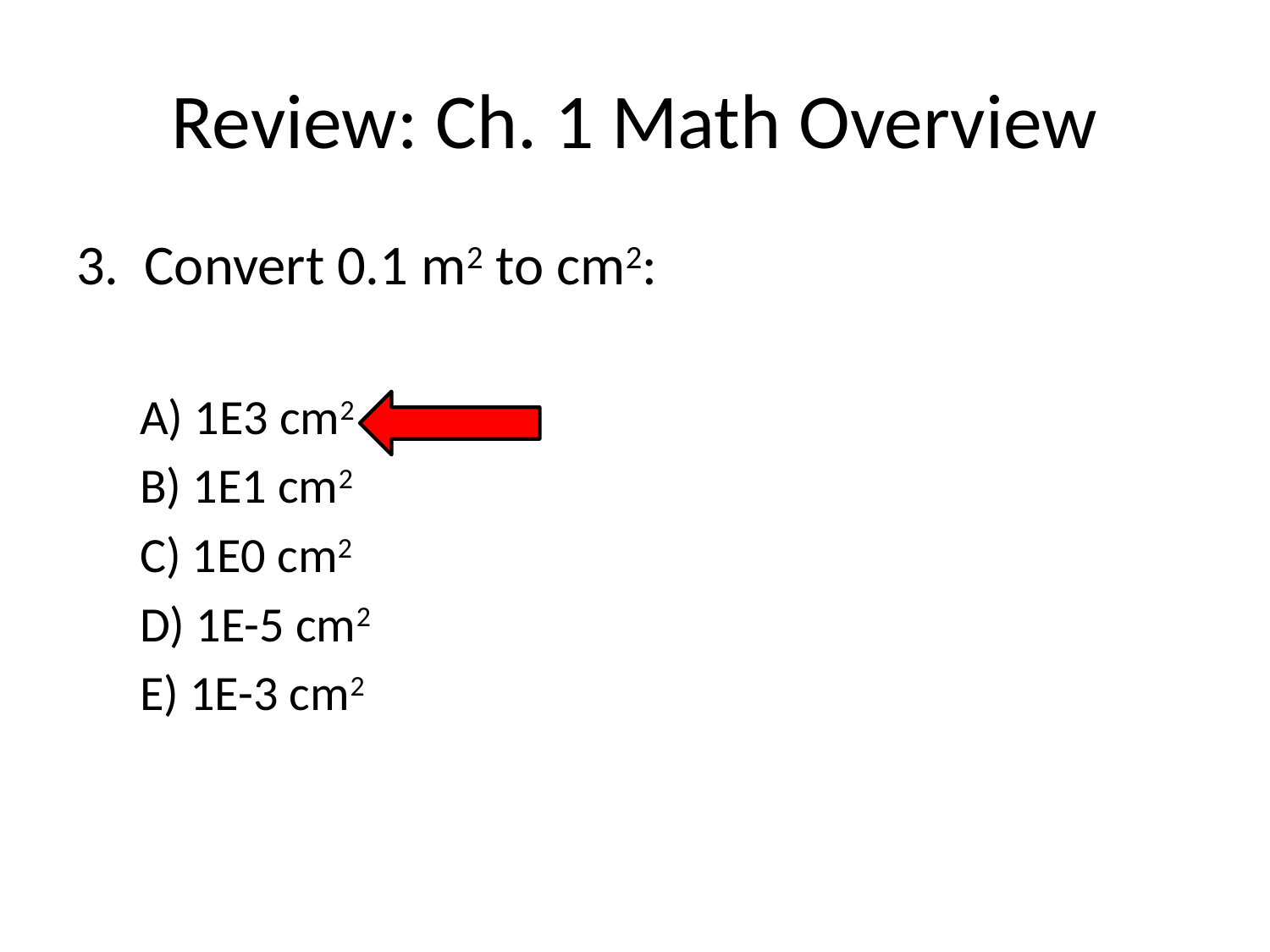

# Review: Ch. 1 Math Overview
3.  Convert 0.1 m2 to cm2:

A) 1E3 cm2
B) 1E1 cm2
C) 1E0 cm2
D) 1E-5 cm2
E) 1E-3 cm2